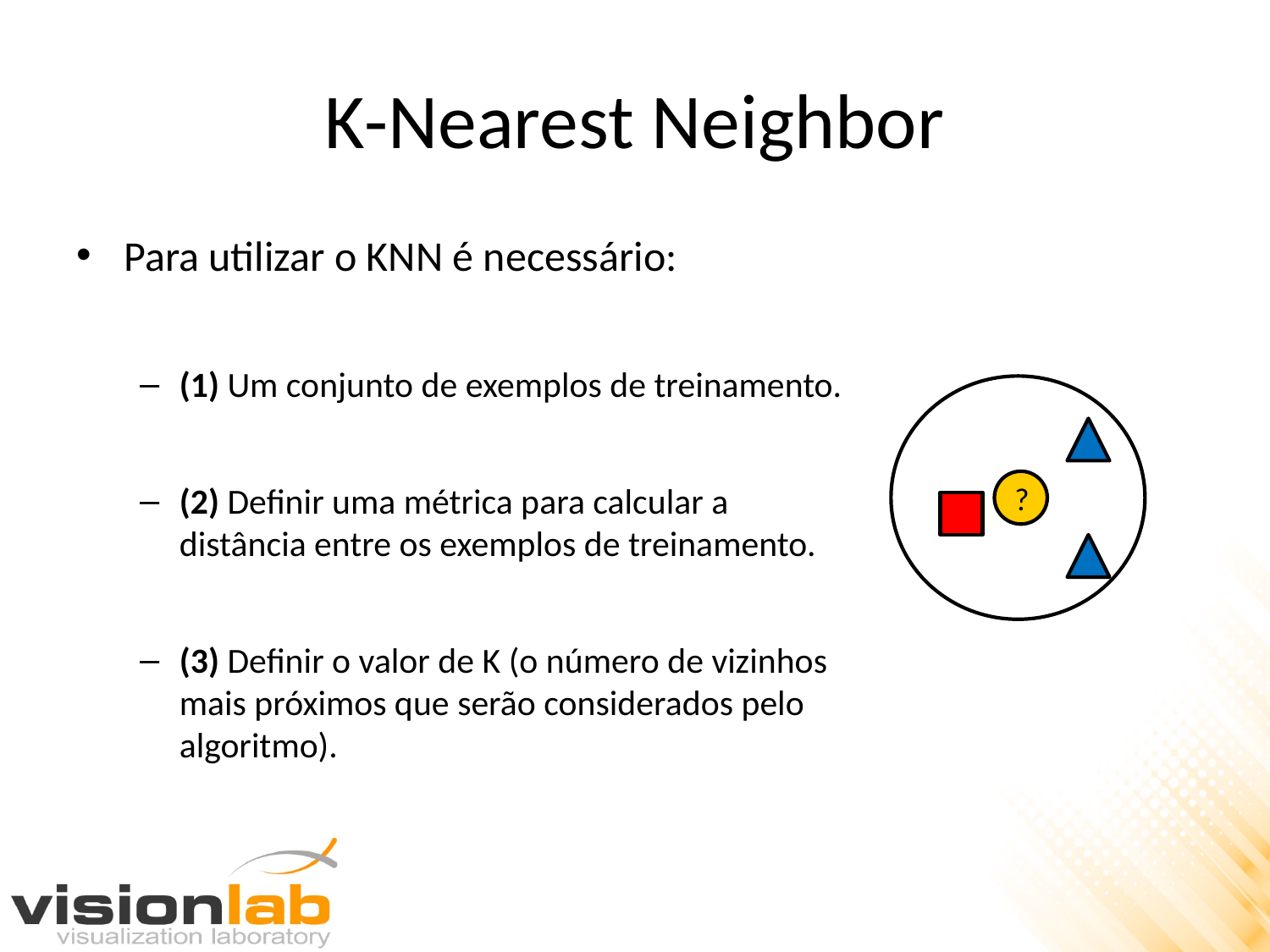

# K-Nearest Neighbor
Para utilizar o KNN é necessário:

(1) Um conjunto de exemplos de treinamento.

(2) Definir uma métrica para calcular a distância entre os exemplos de treinamento.

(3) Definir o valor de K (o número de vizinhos mais próximos que serão considerados pelo algoritmo).

?